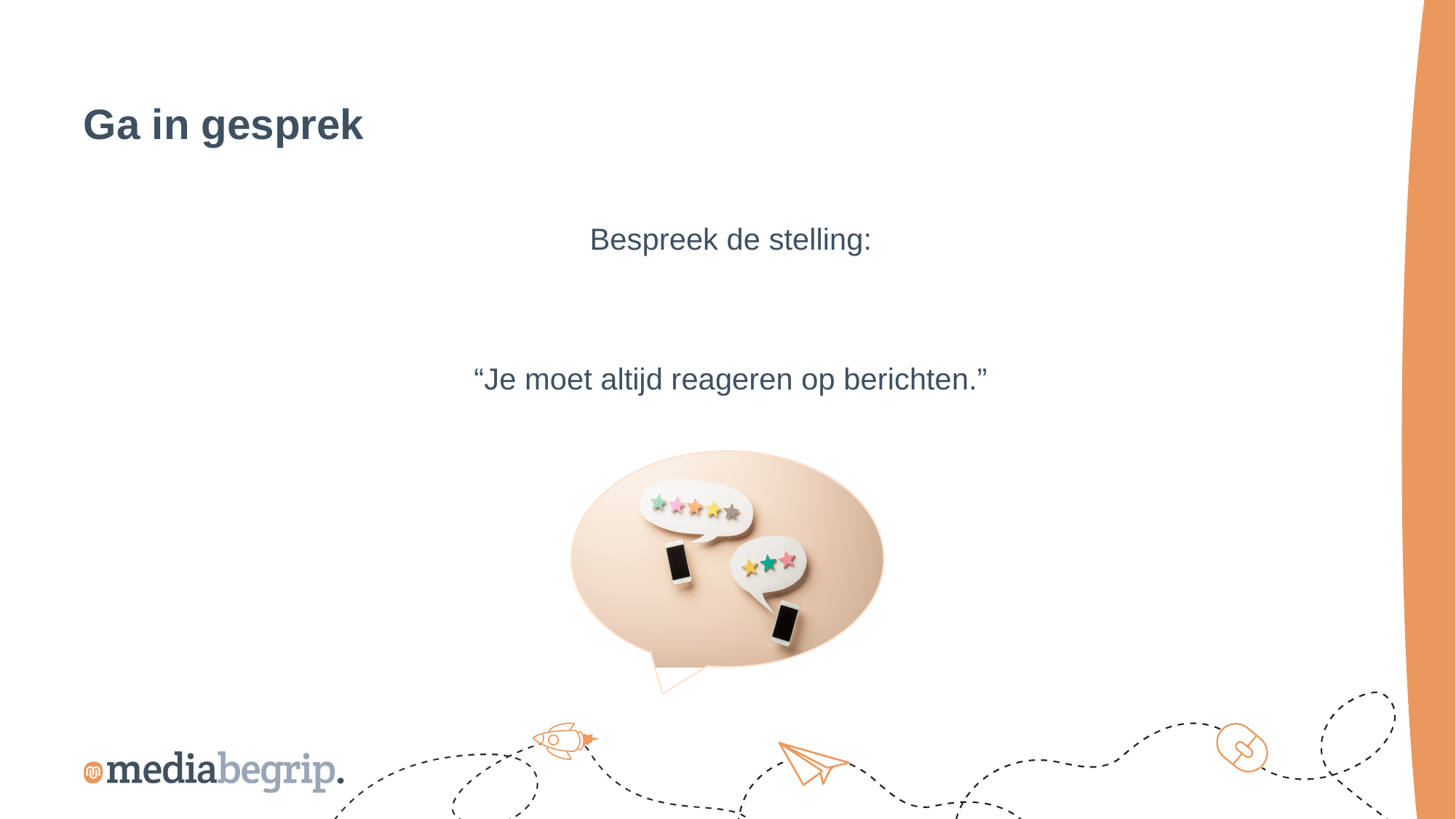

Ga in gesprek
Bespreek de stelling:

“Je moet altijd reageren op berichten.”